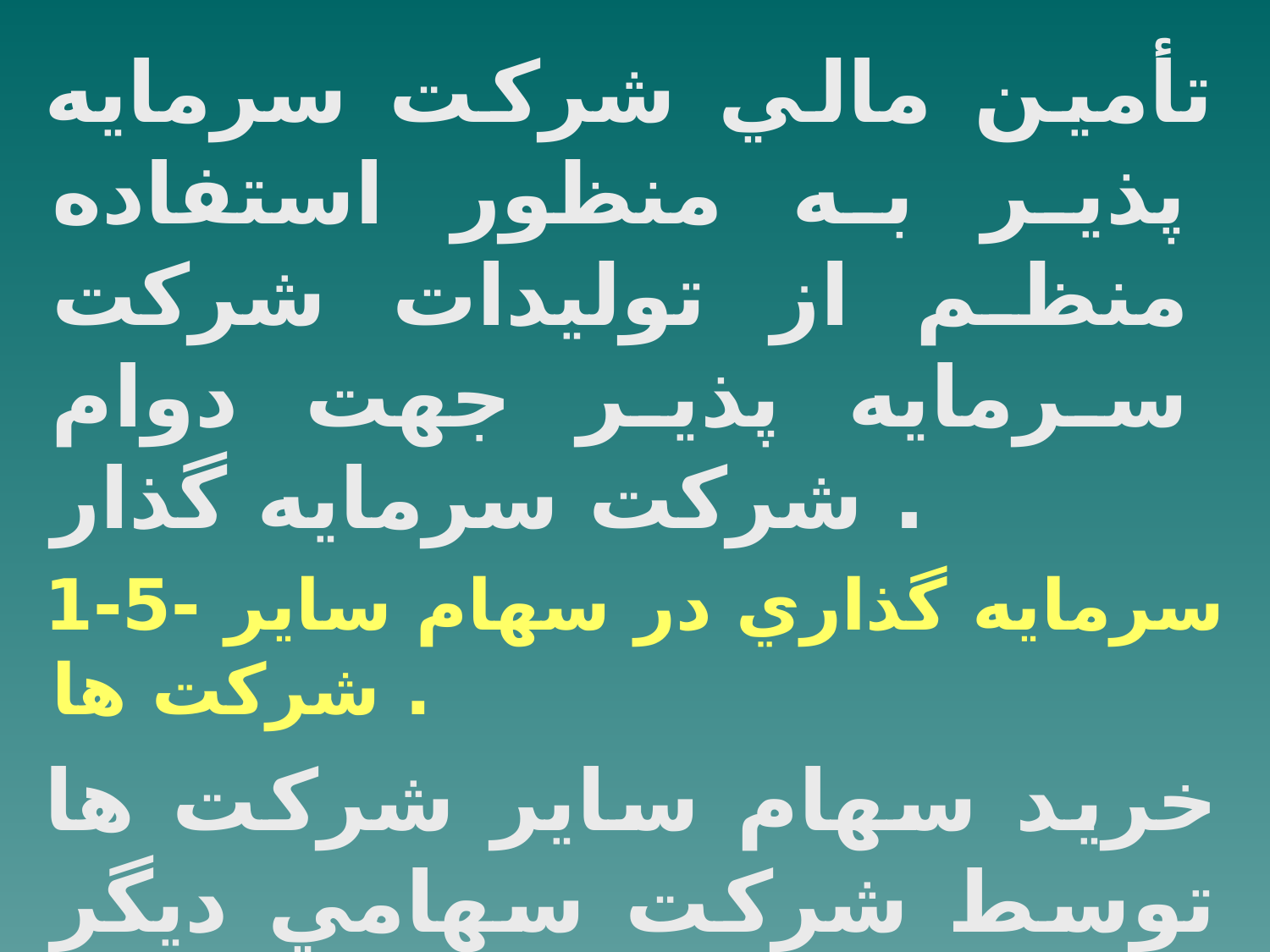

تأمين مالي شركت سرمايه پذير به منظور استفاده منظم از توليدات شركت سرمايه پذير جهت دوام شركت سرمايه گذار .
1-5- سرمايه گذاري در سهام ساير شركت ها .
خريد سهام ساير شركت ها توسط شركت سهامي ديگر در بلند مدت ، بيشتر براي نفوذ و كنترل شركت سرمايه گذار در شركت سرمايه پذير است .